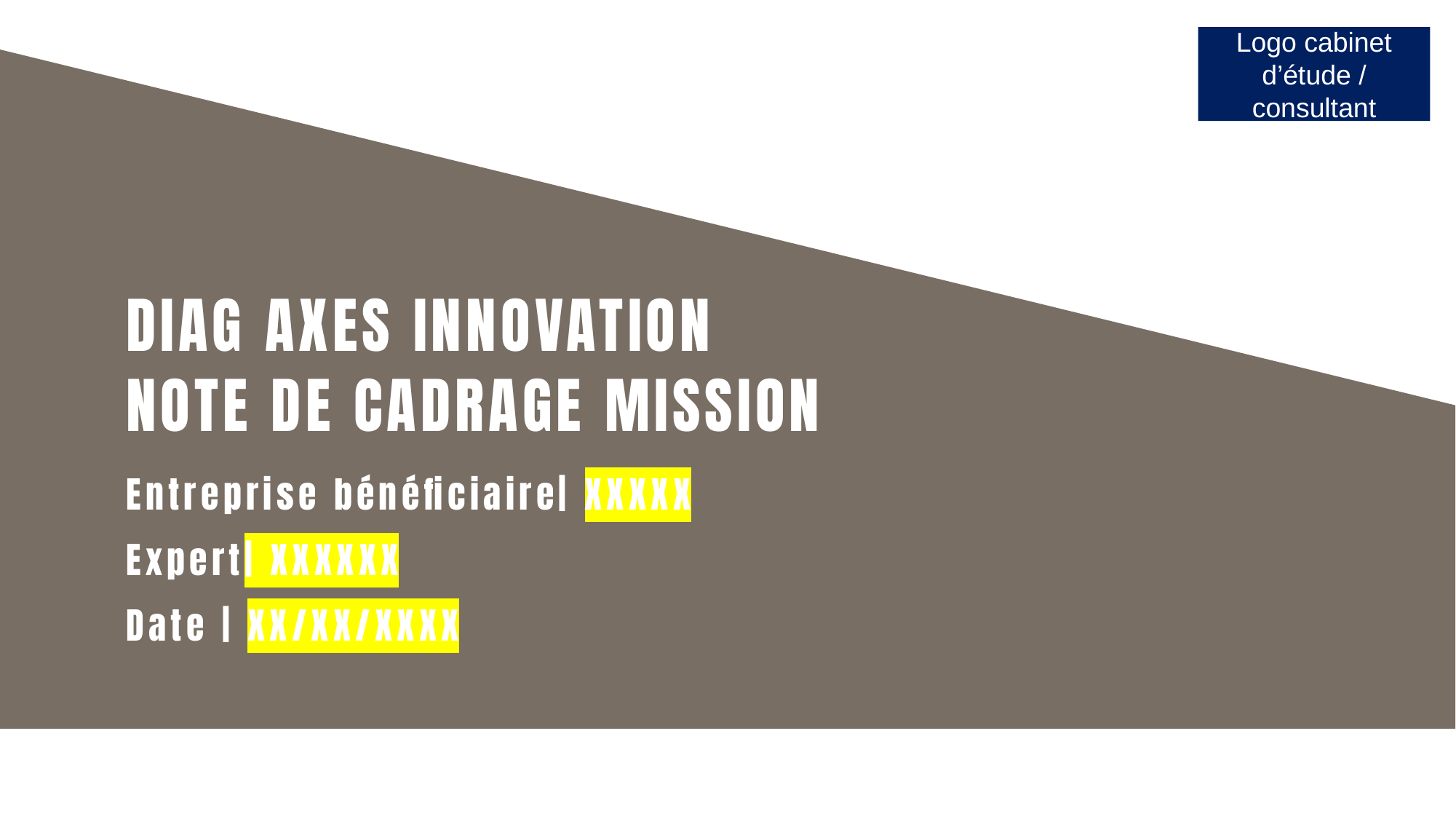

Logo cabinet d’étude / consultant
DIAG AXES INNOVATION
NOTE DE CADRAGE MISSION
Entreprise bénéficiaire| XXXXX
Expert| XXXXXX
Date | XX/XX/XXXX